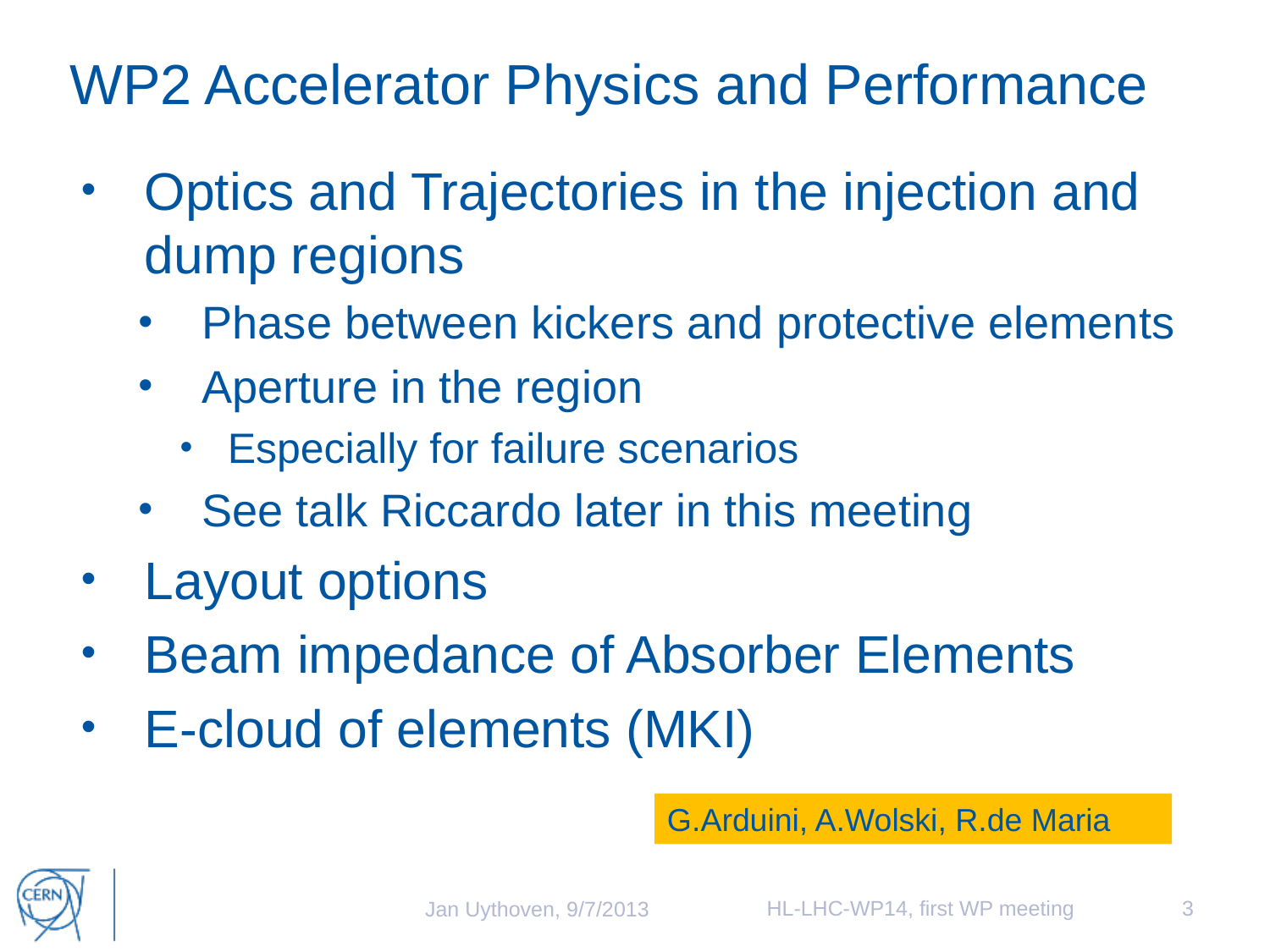

# WP2 Accelerator Physics and Performance
Optics and Trajectories in the injection and dump regions
Phase between kickers and protective elements
Aperture in the region
Especially for failure scenarios
See talk Riccardo later in this meeting
Layout options
Beam impedance of Absorber Elements
E-cloud of elements (MKI)

G.Arduini, A.Wolski, R.de Maria
HL-LHC-WP14, first WP meeting
3
Jan Uythoven, 9/7/2013